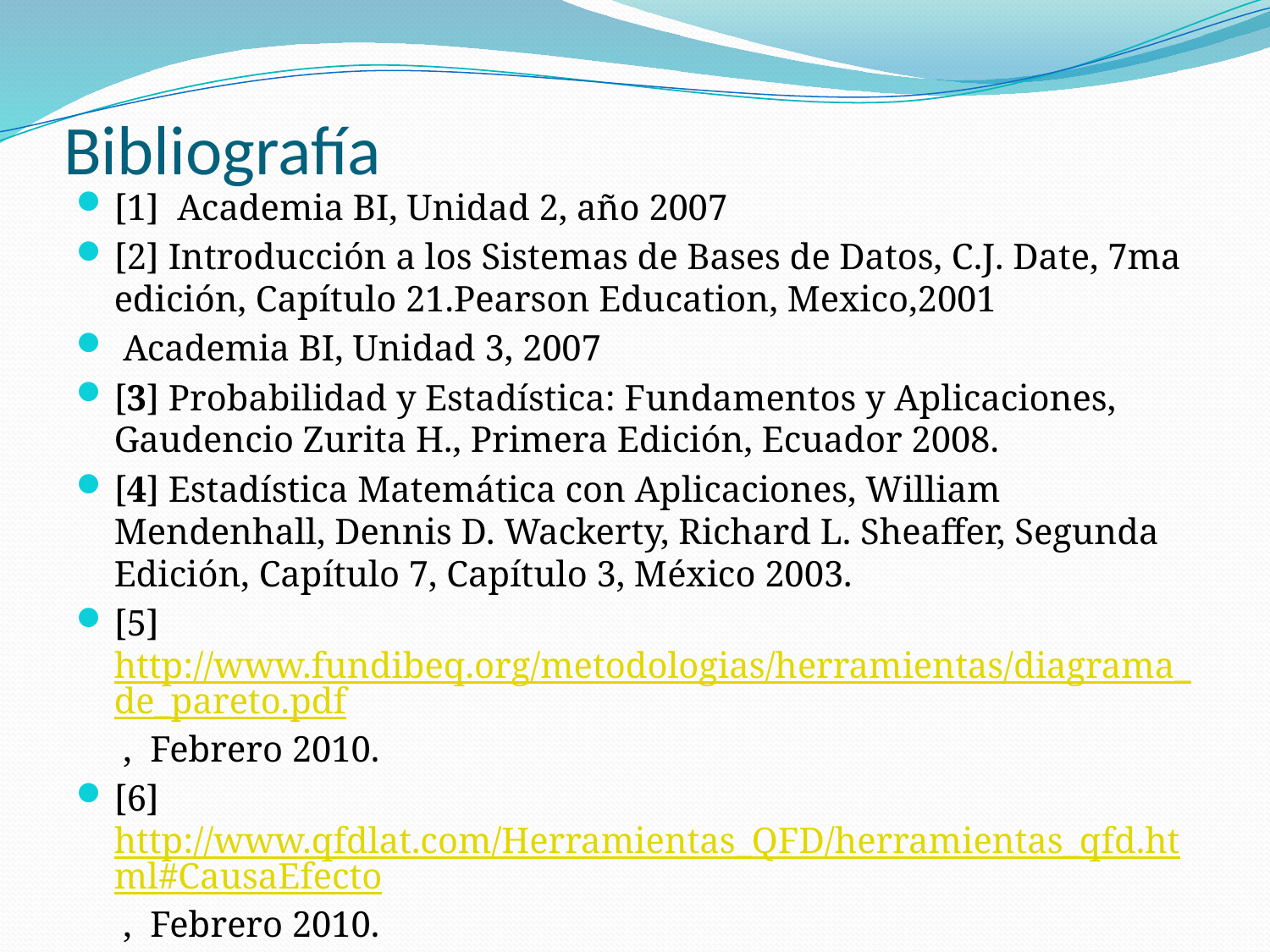

# Bibliografía
[1]  Academia BI, Unidad 2, año 2007
[2] Introducción a los Sistemas de Bases de Datos, C.J. Date, 7ma edición, Capítulo 21.Pearson Education, Mexico,2001
 Academia BI, Unidad 3, 2007
[3] Probabilidad y Estadística: Fundamentos y Aplicaciones, Gaudencio Zurita H., Primera Edición, Ecuador 2008.
[4] Estadística Matemática con Aplicaciones, William Mendenhall, Dennis D. Wackerty, Richard L. Sheaffer, Segunda Edición, Capítulo 7, Capítulo 3, México 2003.
[5]http://www.fundibeq.org/metodologias/herramientas/diagrama_de_pareto.pdf ,  Febrero 2010.
[6]http://www.qfdlat.com/Herramientas_QFD/herramientas_qfd.html#CausaEfecto ,  Febrero 2010.